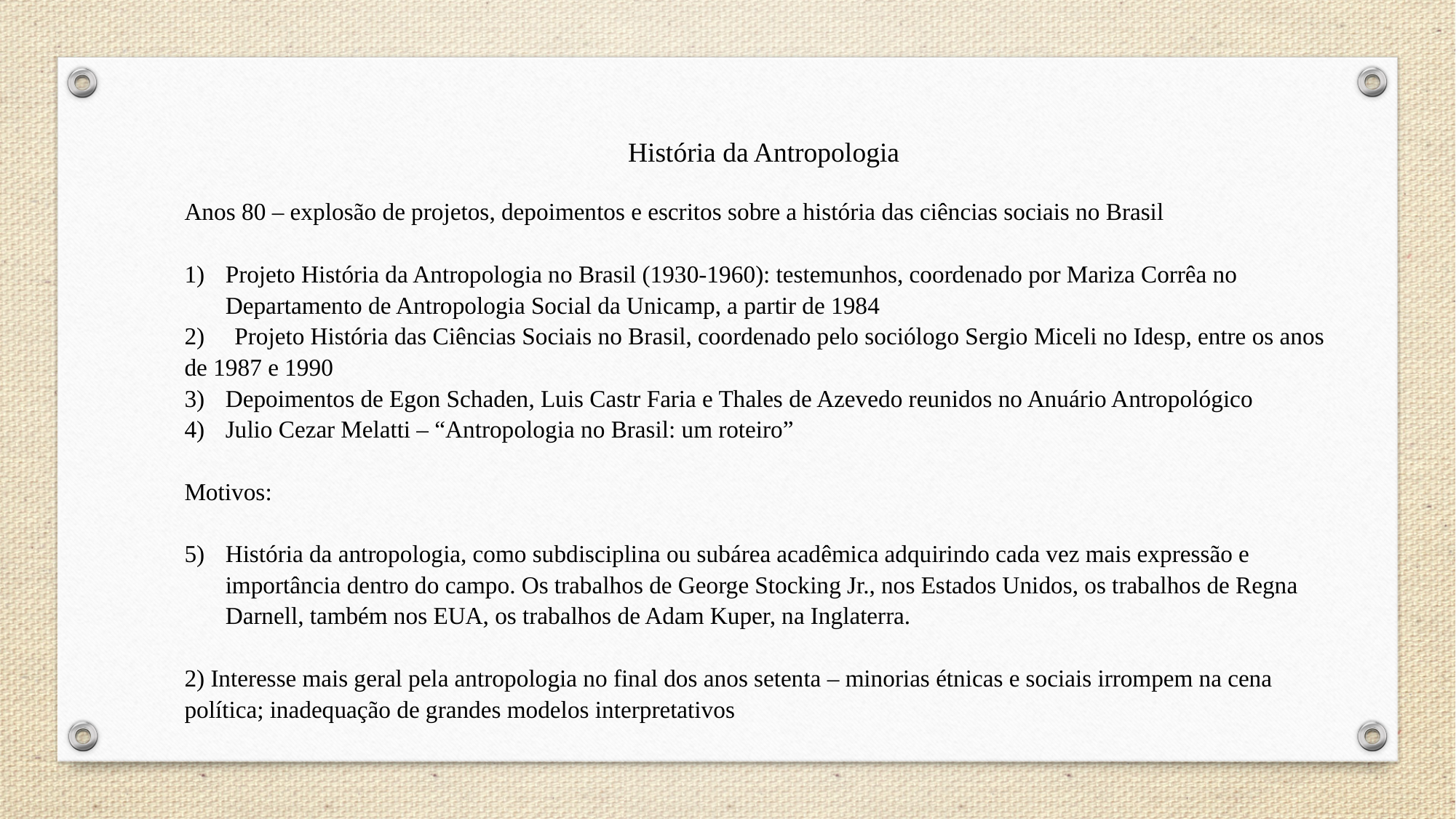

História da Antropologia

Anos 80 – explosão de projetos, depoimentos e escritos sobre a história das ciências sociais no Brasil

Projeto História da Antropologia no Brasil (1930-1960): testemunhos, coordenado por Mariza Corrêa no Departamento de Antropologia Social da Unicamp, a partir de 1984
2)     Projeto História das Ciências Sociais no Brasil, coordenado pelo sociólogo Sergio Miceli no Idesp, entre os anos de 1987 e 1990
Depoimentos de Egon Schaden, Luis Castr Faria e Thales de Azevedo reunidos no Anuário Antropológico
Julio Cezar Melatti – “Antropologia no Brasil: um roteiro”

Motivos:

História da antropologia, como subdisciplina ou subárea acadêmica adquirindo cada vez mais expressão e importância dentro do campo. Os trabalhos de George Stocking Jr., nos Estados Unidos, os trabalhos de Regna Darnell, também nos EUA, os trabalhos de Adam Kuper, na Inglaterra.

2) Interesse mais geral pela antropologia no final dos anos setenta – minorias étnicas e sociais irrompem na cena política; inadequação de grandes modelos interpretativos